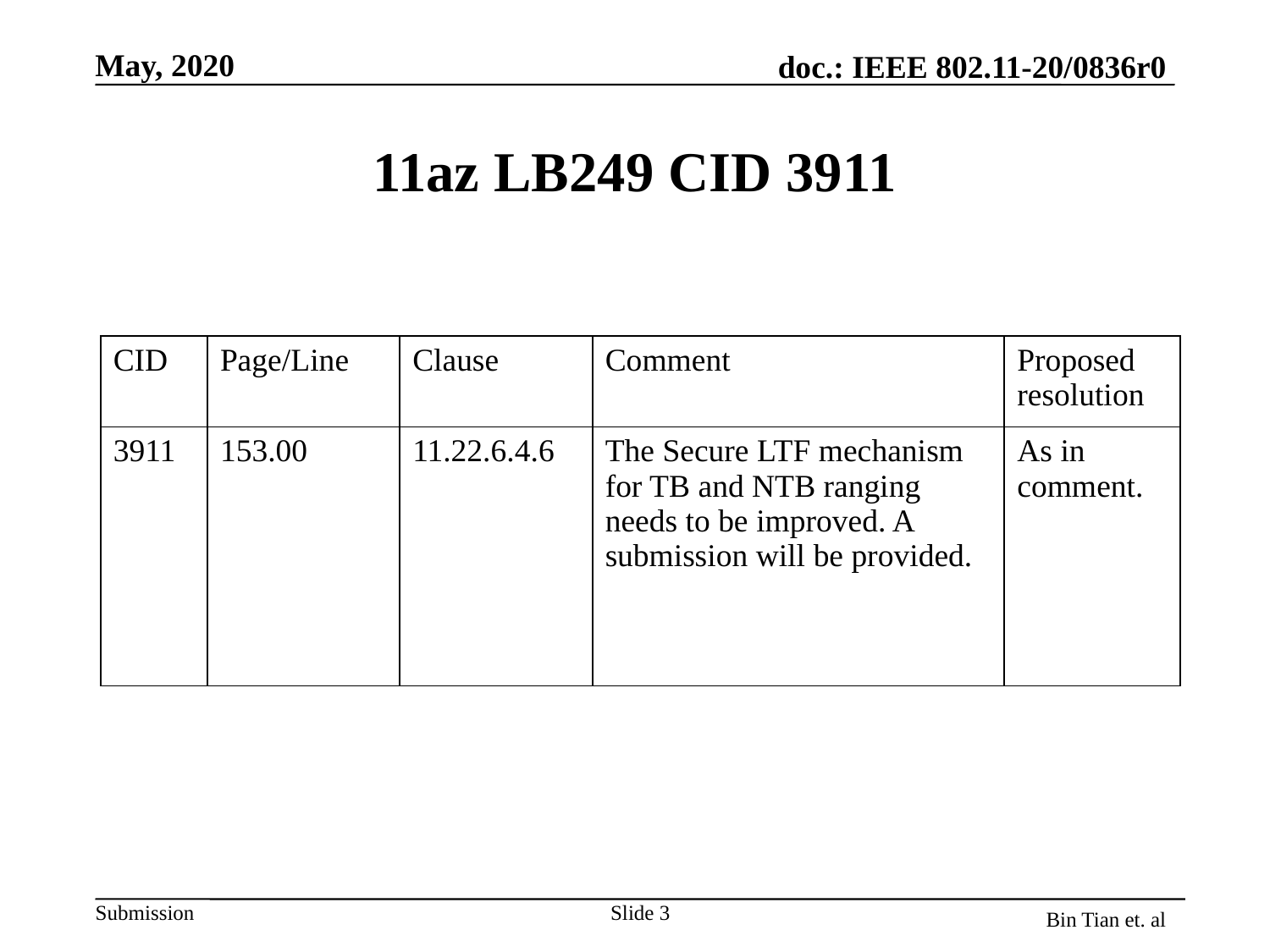

# 11az LB249 CID 3911
| CID | Page/Line | Clause | Comment | Proposed resolution |
| --- | --- | --- | --- | --- |
| 3911 | 153.00 | 11.22.6.4.6 | The Secure LTF mechanism for TB and NTB ranging needs to be improved. A submission will be provided. | As in comment. |
Slide 3